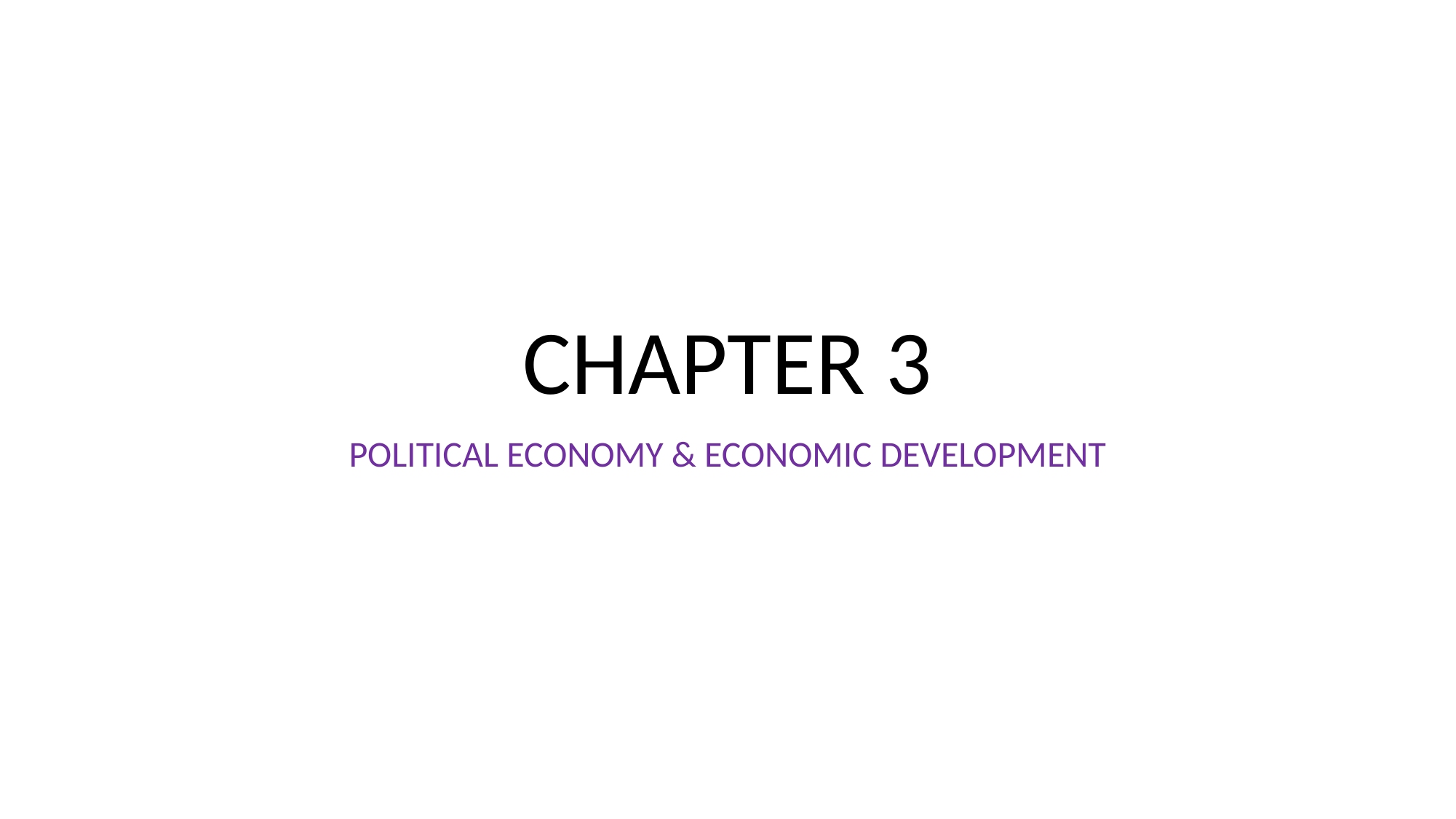

# CHAPTER 3
POLITICAL ECONOMY & ECONOMIC DEVELOPMENT